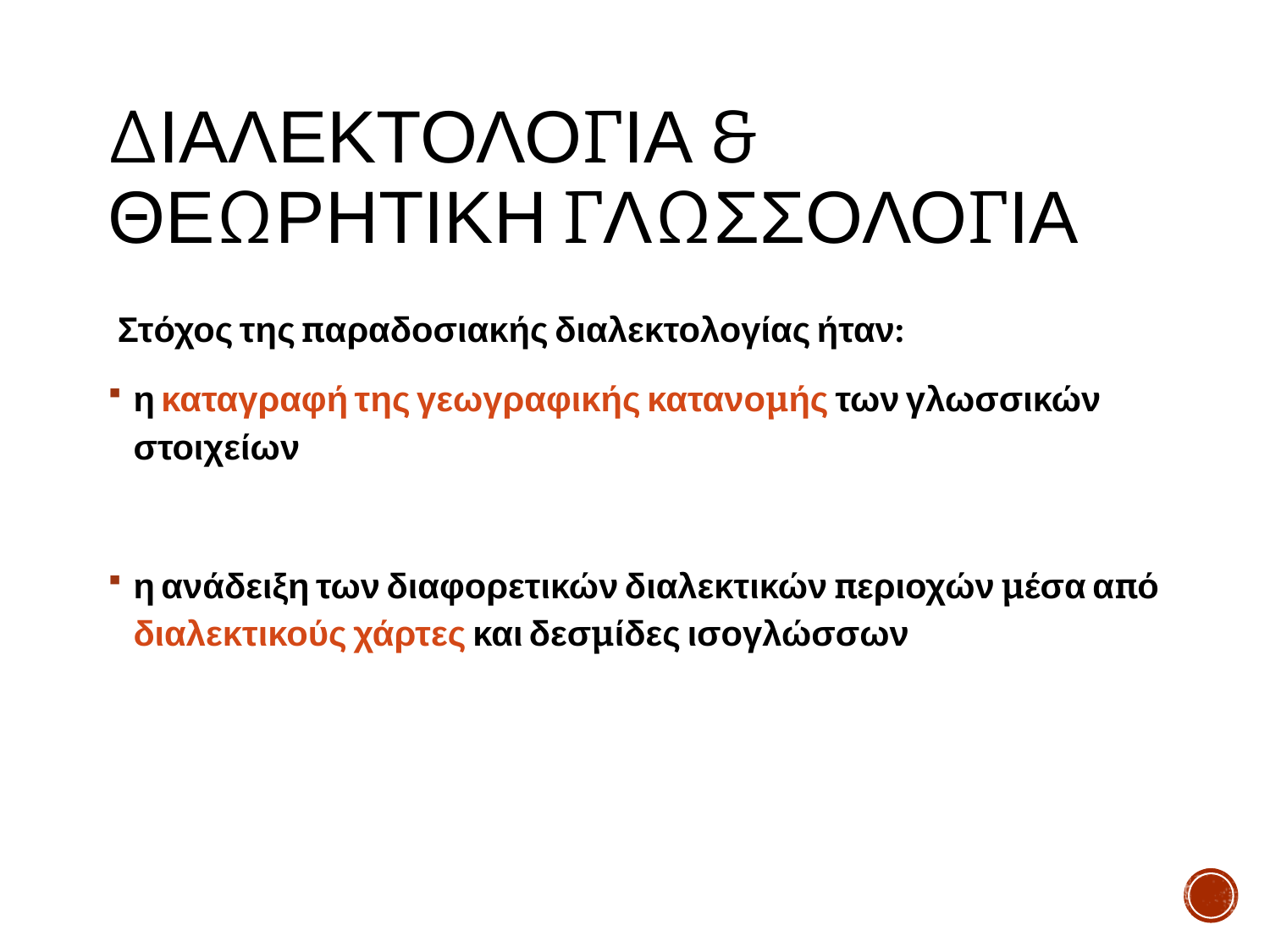

# Διαλεκτολογια & θεωρητικη γλωσσολογια
Στόχος της παραδοσιακής διαλεκτολογίας ήταν:
η καταγραφή της γεωγραφικής κατανομής των γλωσσικών στοιχείων

η ανάδειξη των διαφορετικών διαλεκτικών περιοχών μέσα από διαλεκτικούς χάρτες και δεσμίδες ισογλώσσων